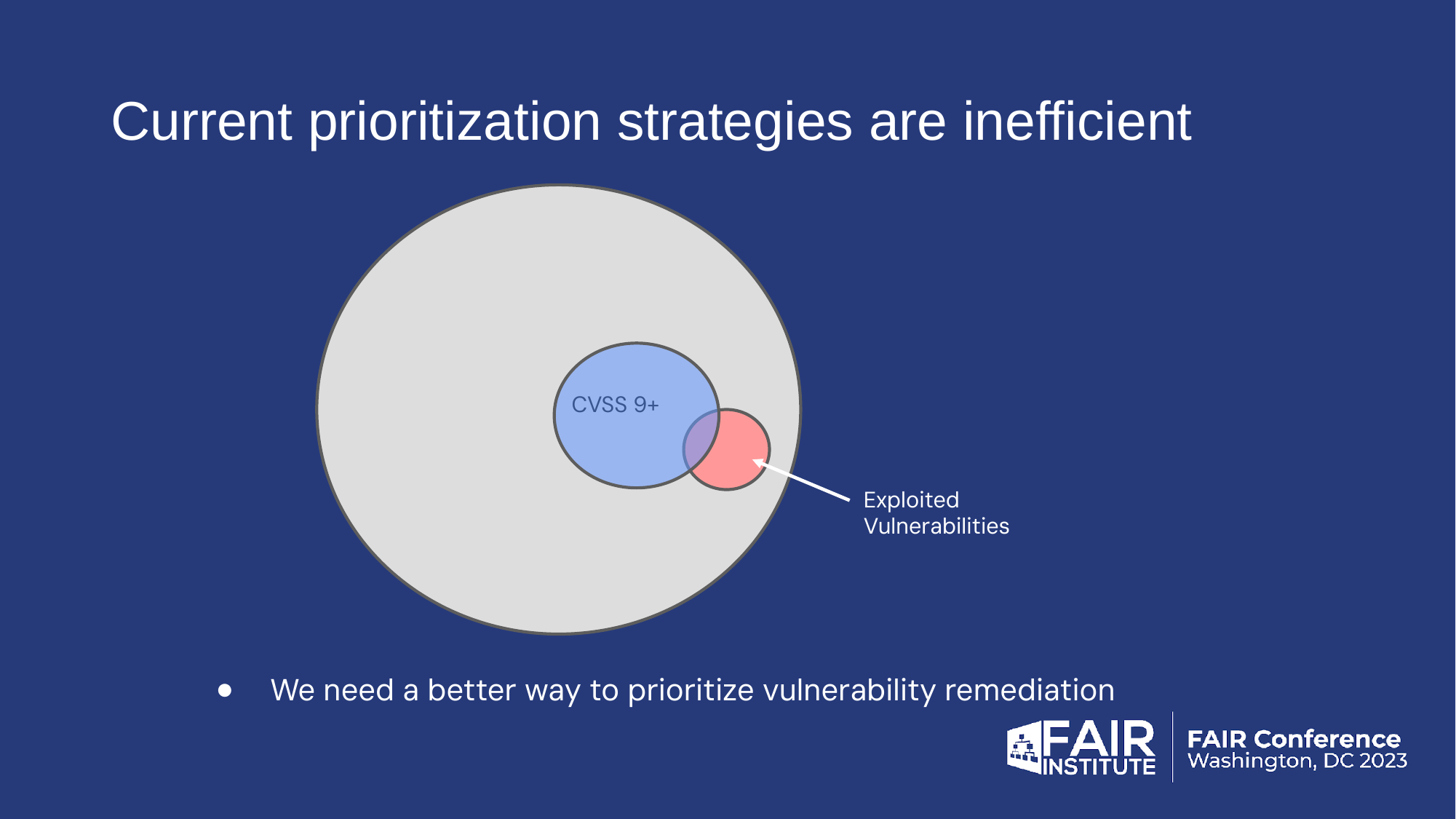

# Current prioritization strategies are inefficient

CVSS 9+

Exploited Vulnerabilities
We need a better way to prioritize vulnerability remediation